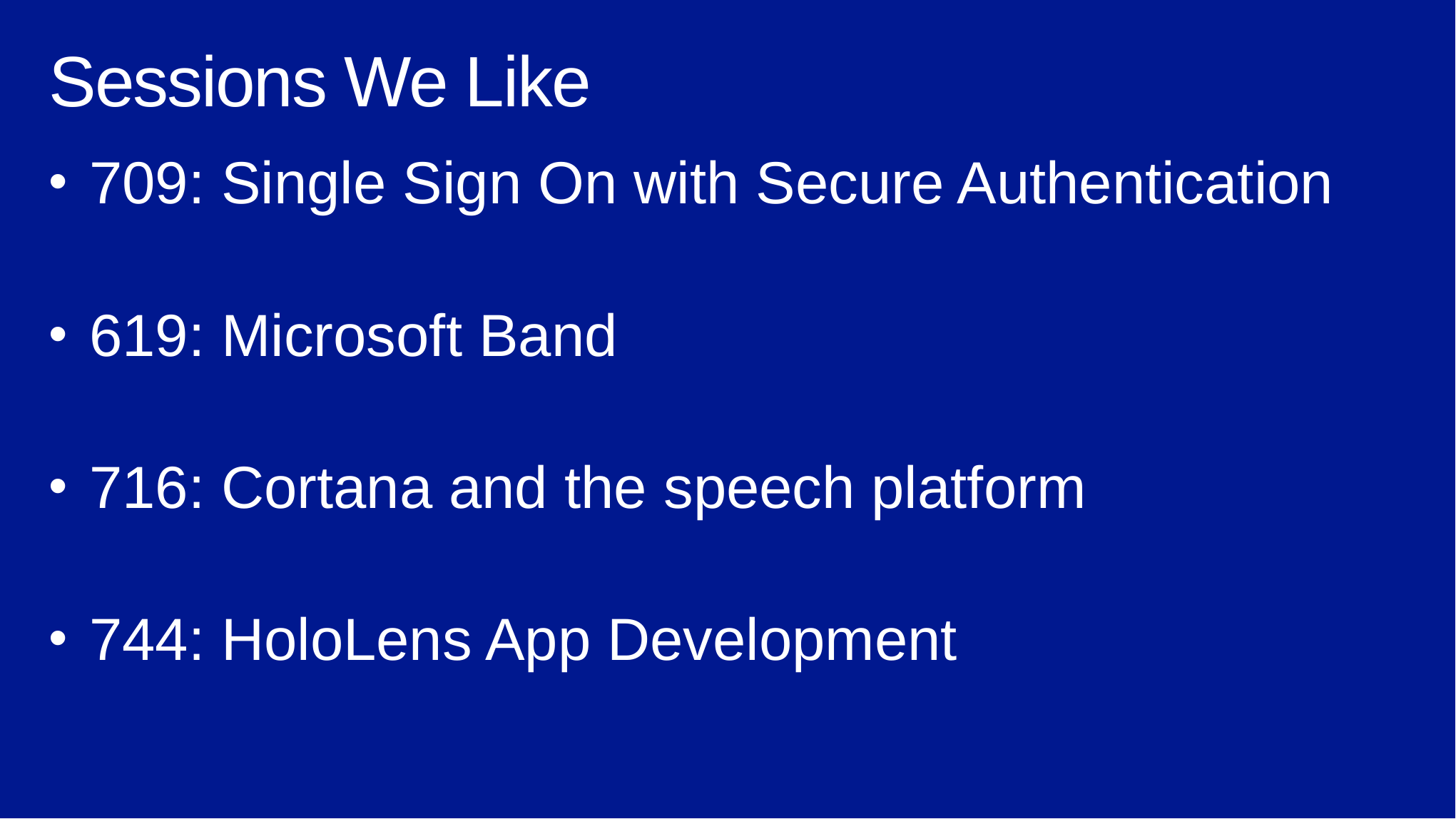

# Sessions We Like
709: Single Sign On with Secure Authentication

619: Microsoft Band

716: Cortana and the speech platform

744: HoloLens App Development